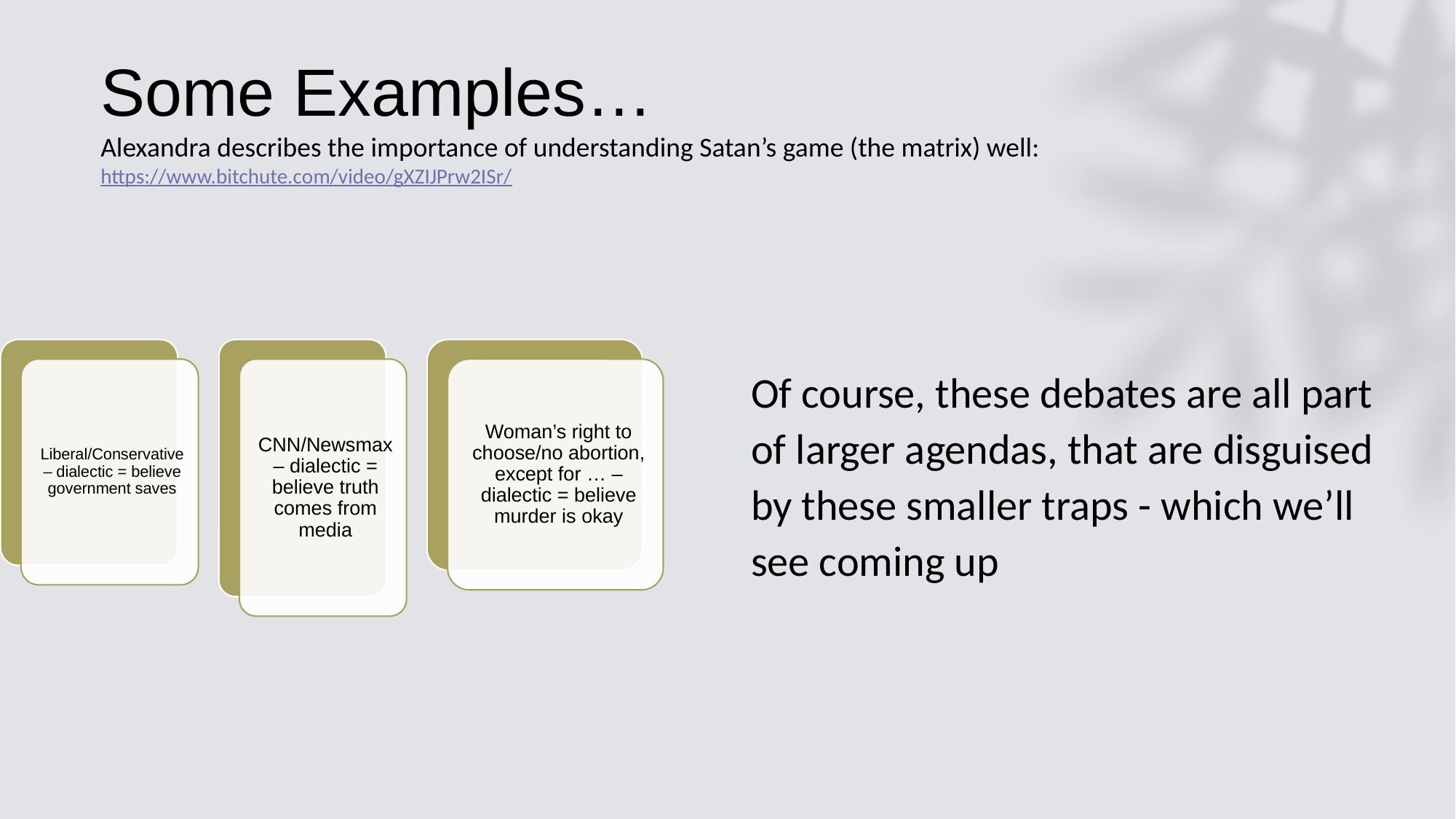

# Some Examples… Alexandra describes the importance of understanding Satan’s game (the matrix) well:  https://www.bitchute.com/video/gXZIJPrw2ISr/
Liberal/Conservative – dialectic = believe government saves
CNN/Newsmax – dialectic = believe truth comes from media
Woman’s right to choose/no abortion, except for … – dialectic = believe murder is okay

Of course, these debates are all part of larger agendas, that are disguised by these smaller traps - which we’ll see coming up